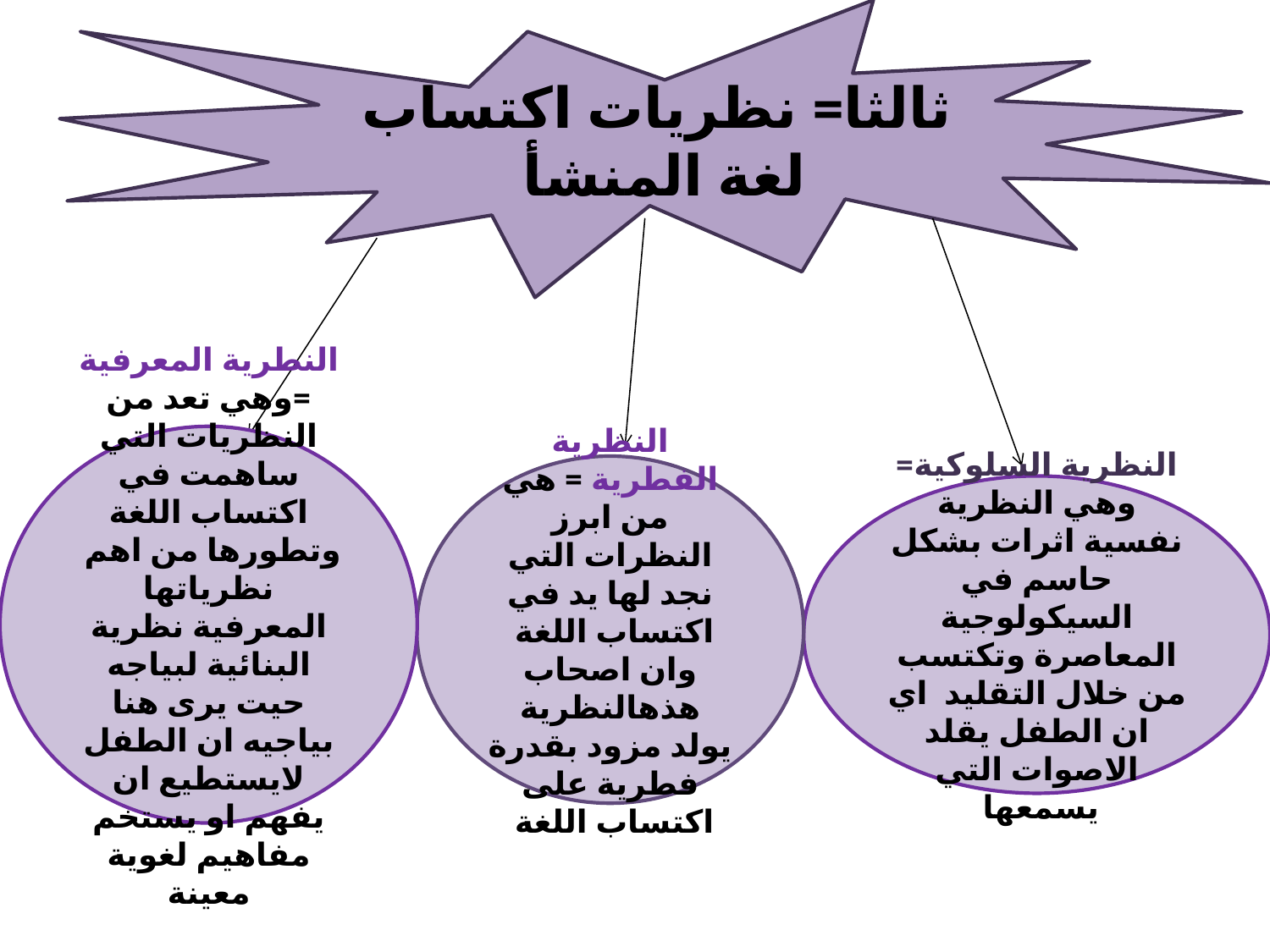

ثالثا= نظريات اكتساب لغة المنشأ
النطرية المعرفية =وهي تعد من النظريات التي ساهمت في اكتساب اللغة وتطورها من اهم  نظرياتها المعرفية نظرية البنائية لبياجه حيت يرى هنا بياجيه ان الطفل لايستطيع ان يفهم او يستخم مفاهيم لغوية معينة
النظرية الفطرية = هي من ابرز النظرات التي نجد لها يد في اكتساب اللغة  وان اصحاب هذهالنظرية يولد مزود بقدرة فطرية على اكتساب اللغة
النظرية السلوكية= وهي النظرية نفسية اثرات بشكل حاسم في السيكولوجية المعاصرة وتكتسب من خلال التقليد  اي ان الطفل يقلد الاصوات التي يسمعها